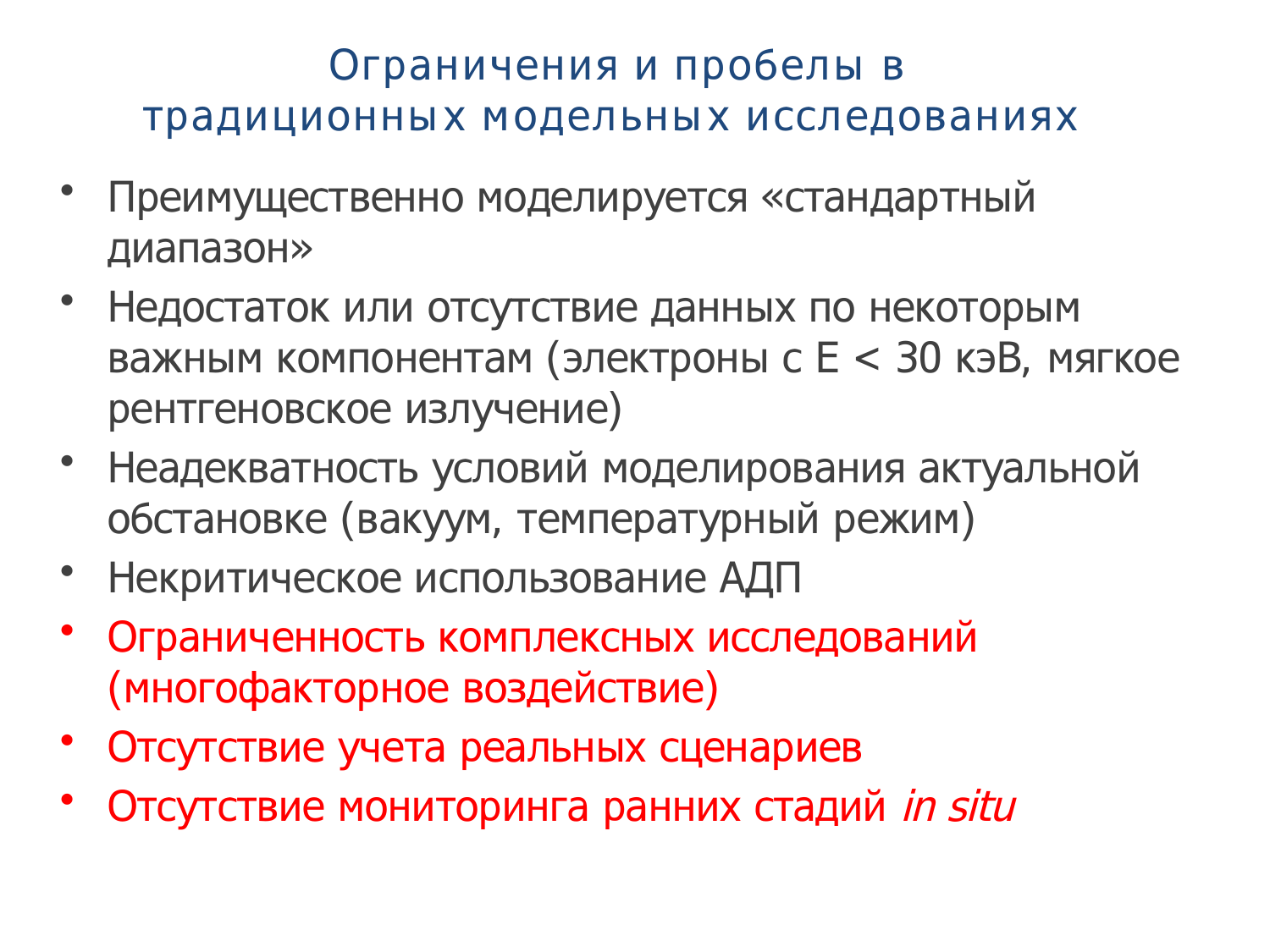

Ограничения и пробелы в
традиционных модельных исследованиях
Преимущественно моделируется «стандартный диапазон»
Недостаток или отсутствие данных по некоторым важным компонентам (электроны с E < 30 кэВ, мягкое рентгеновское излучение)
Неадекватность условий моделирования актуальной обстановке (вакуум, температурный режим)
Некритическое использование АДП
Ограниченность комплексных исследований (многофакторное воздействие)
Отсутствие учета реальных сценариев
Отсутствие мониторинга ранних стадий in situ